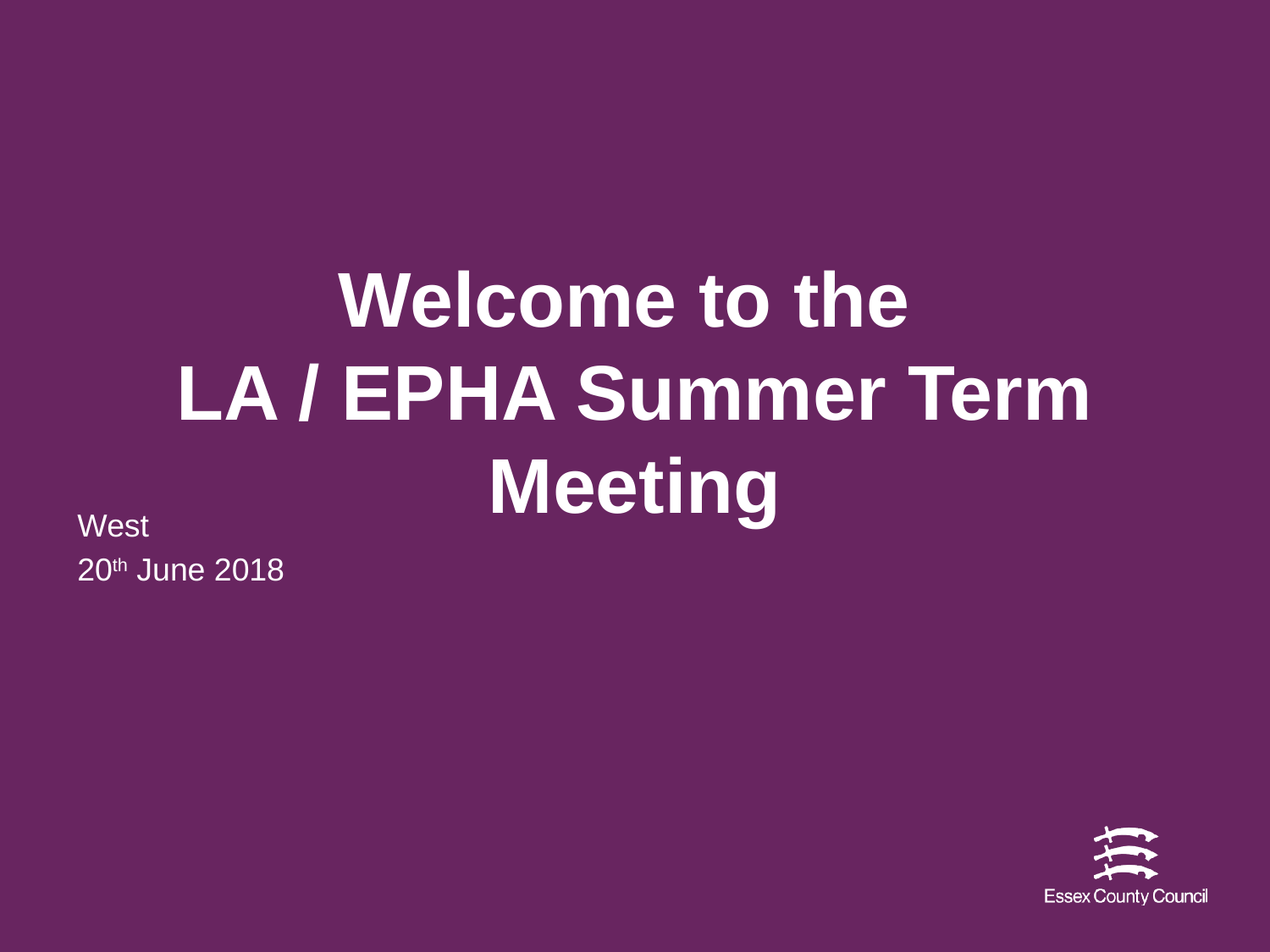

# Welcome to the LA / EPHA Summer Term Meeting
West
20th June 2018